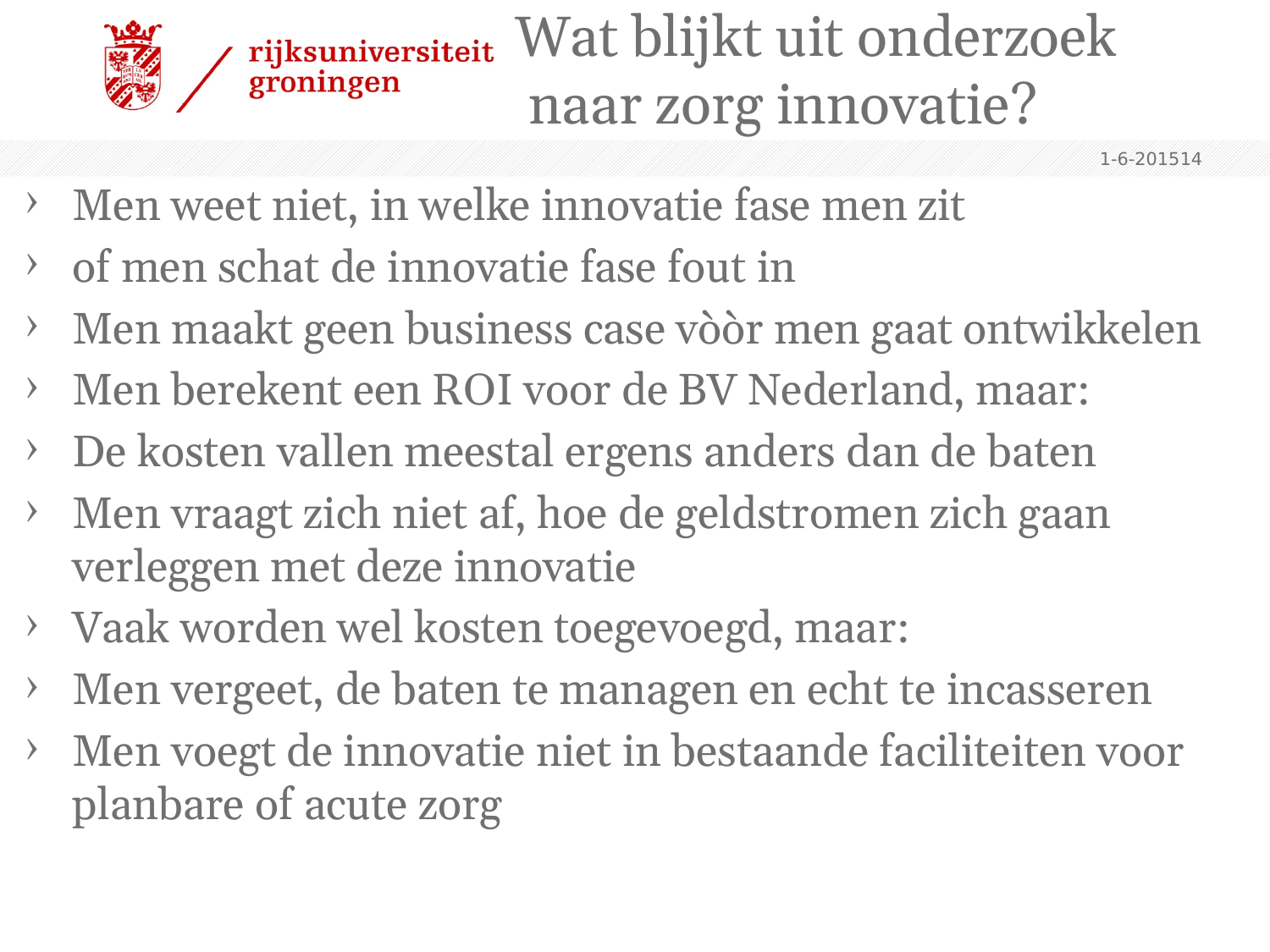

# Wat blijkt uit onderzoek naar zorg innovatie?
1-6-2015
14
Men weet niet, in welke innovatie fase men zit
of men schat de innovatie fase fout in
Men maakt geen business case vòòr men gaat ontwikkelen
Men berekent een ROI voor de BV Nederland, maar:
De kosten vallen meestal ergens anders dan de baten
Men vraagt zich niet af, hoe de geldstromen zich gaan verleggen met deze innovatie
Vaak worden wel kosten toegevoegd, maar:
Men vergeet, de baten te managen en echt te incasseren
Men voegt de innovatie niet in bestaande faciliteiten voor planbare of acute zorg